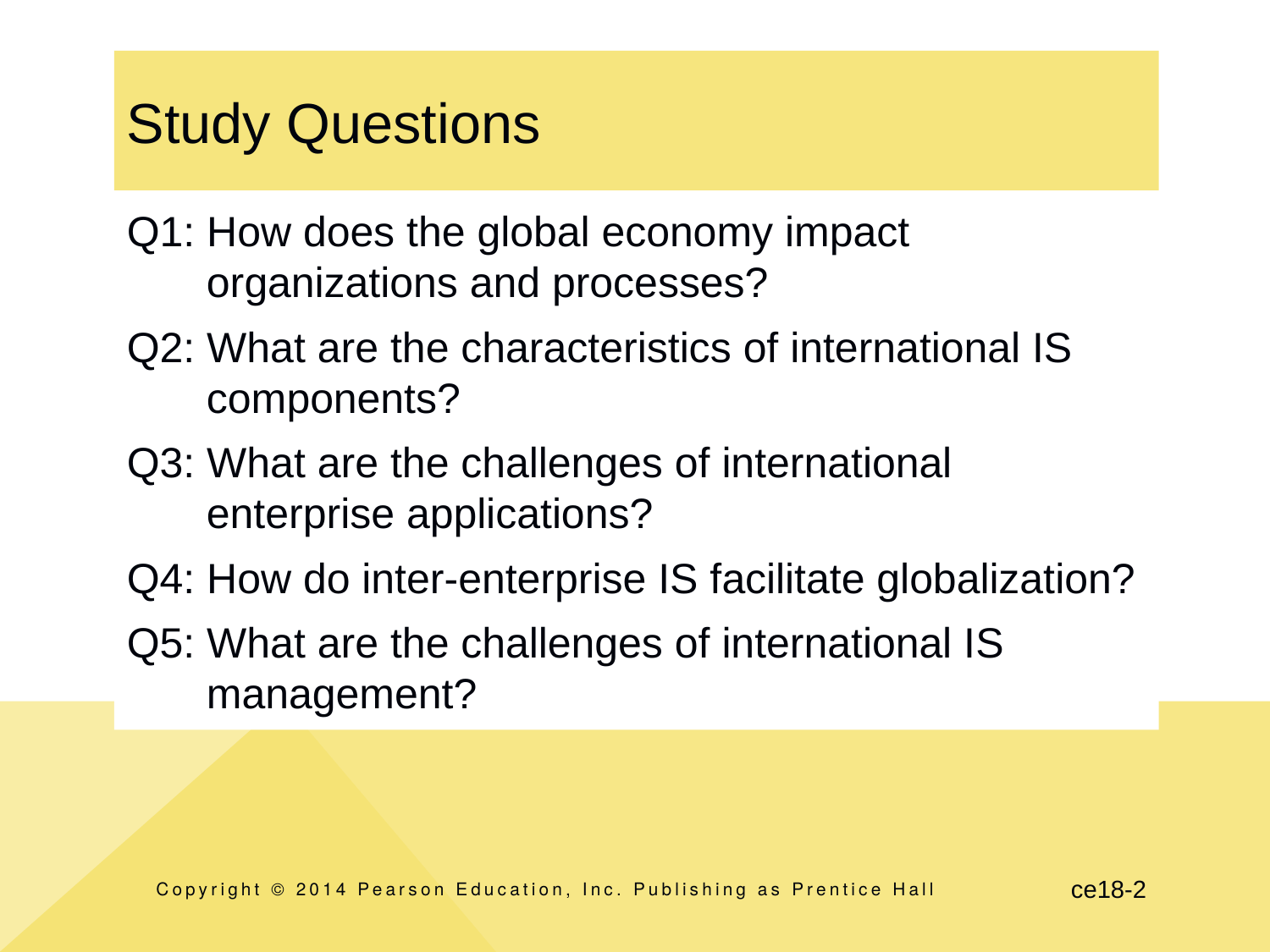

# Study Questions
Q1: How does the global economy impact organizations and processes?
Q2: What are the characteristics of international IS components?
Q3: What are the challenges of international enterprise applications?
Q4: How do inter-enterprise IS facilitate globalization?
Q5: What are the challenges of international IS management?
Copyright © 2014 Pearson Education, Inc. Publishing as Prentice Hall